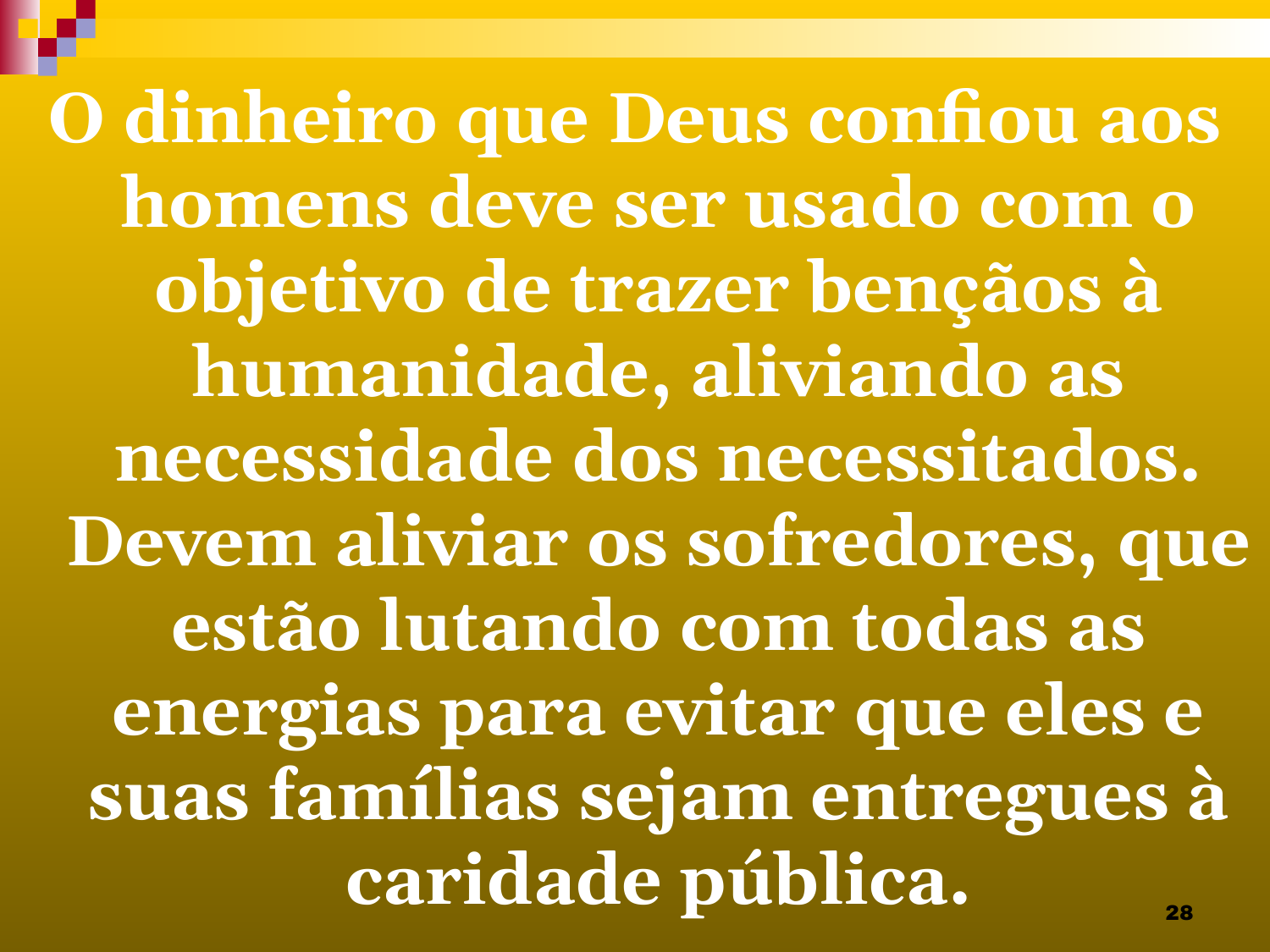

O dinheiro que Deus confiou aos homens deve ser usado com o objetivo de trazer bençãos à humanidade, aliviando as necessidade dos necessitados. Devem aliviar os sofredores, que estão lutando com todas as energias para evitar que eles e suas famílias sejam entregues à caridade pública.
28